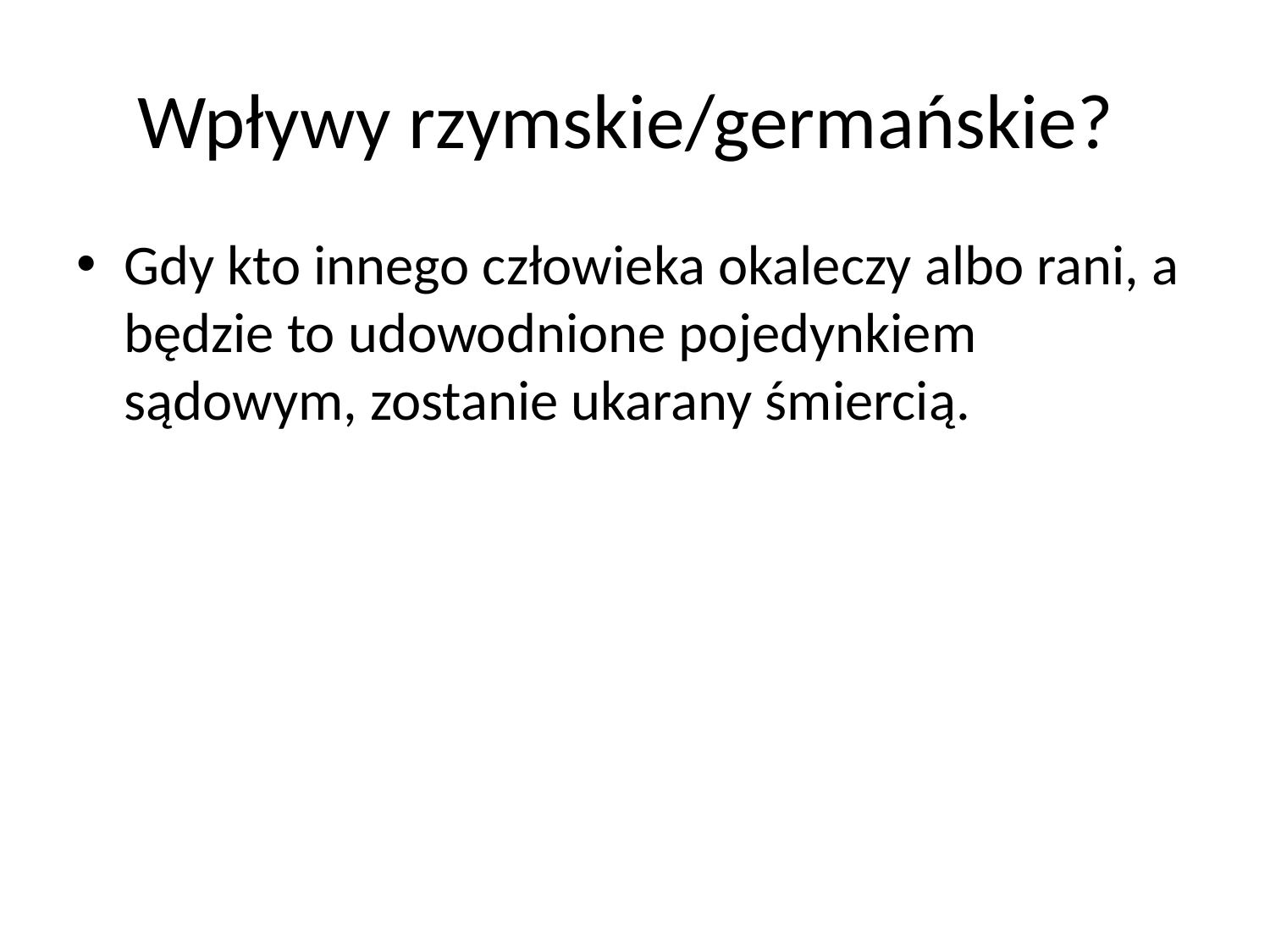

# Wpływy rzymskie/germańskie?
Gdy kto innego człowieka okaleczy albo rani, a będzie to udowodnione pojedynkiem sądowym, zostanie ukarany śmiercią.